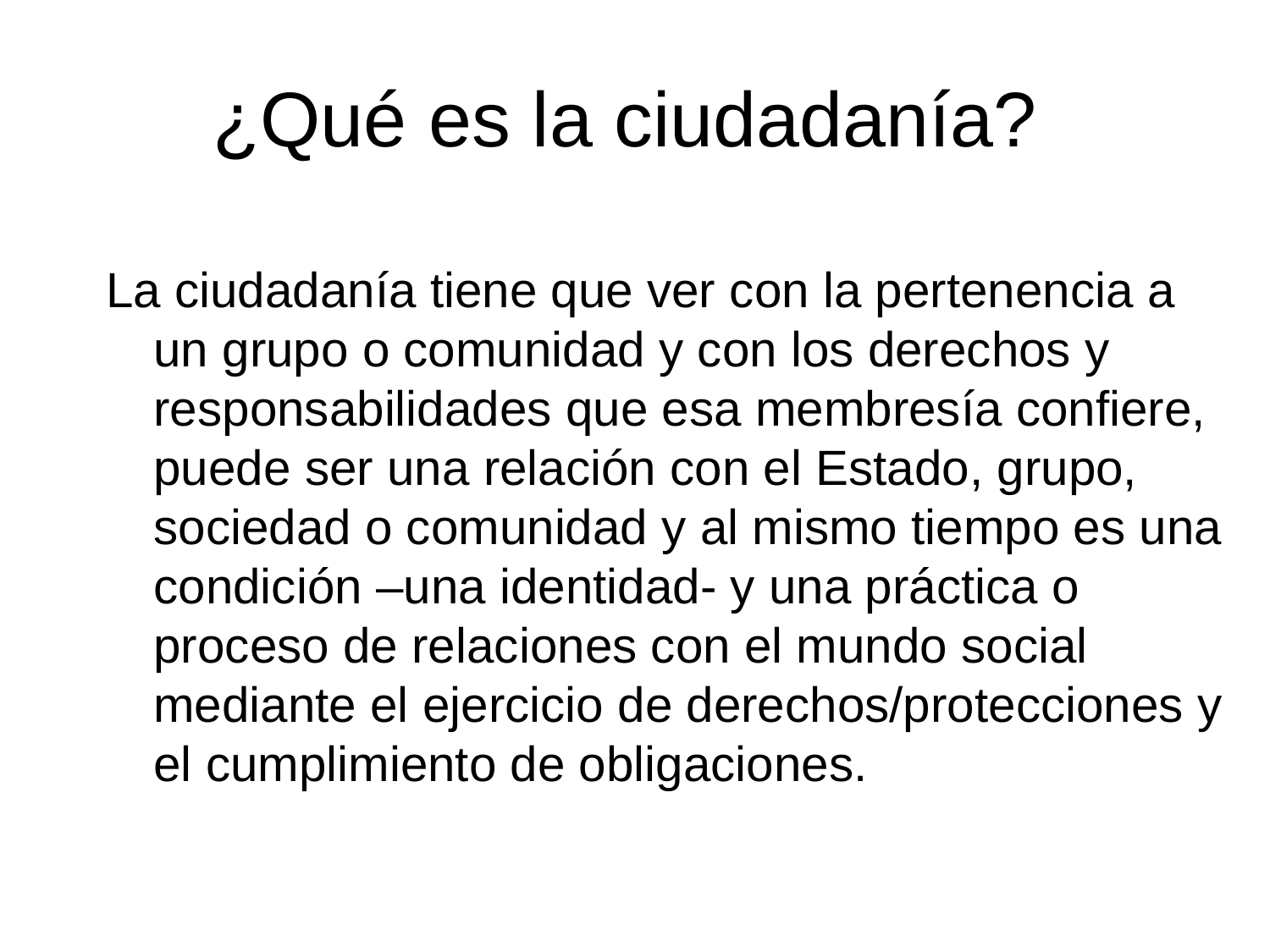

¿Qué es la ciudadanía?
#

La ciudadanía tiene que ver con la pertenencia a un grupo o comunidad y con los derechos y responsabilidades que esa membresía confiere, puede ser una relación con el Estado, grupo, sociedad o comunidad y al mismo tiempo es una condición –una identidad- y una práctica o proceso de relaciones con el mundo social mediante el ejercicio de derechos/protecciones y el cumplimiento de obligaciones.